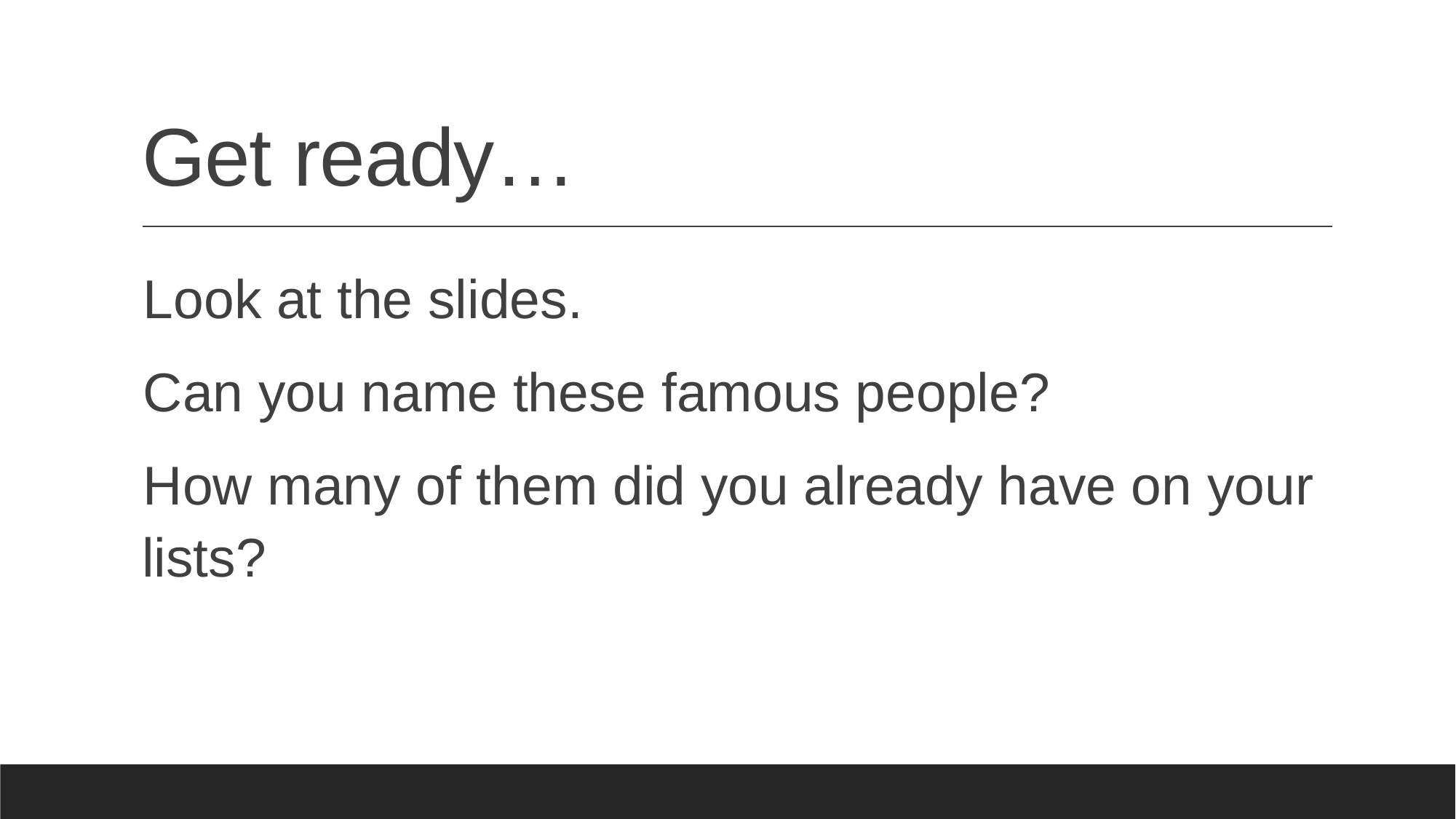

# Get ready…
Look at the slides.
Can you name these famous people?
How many of them did you already have on your lists?